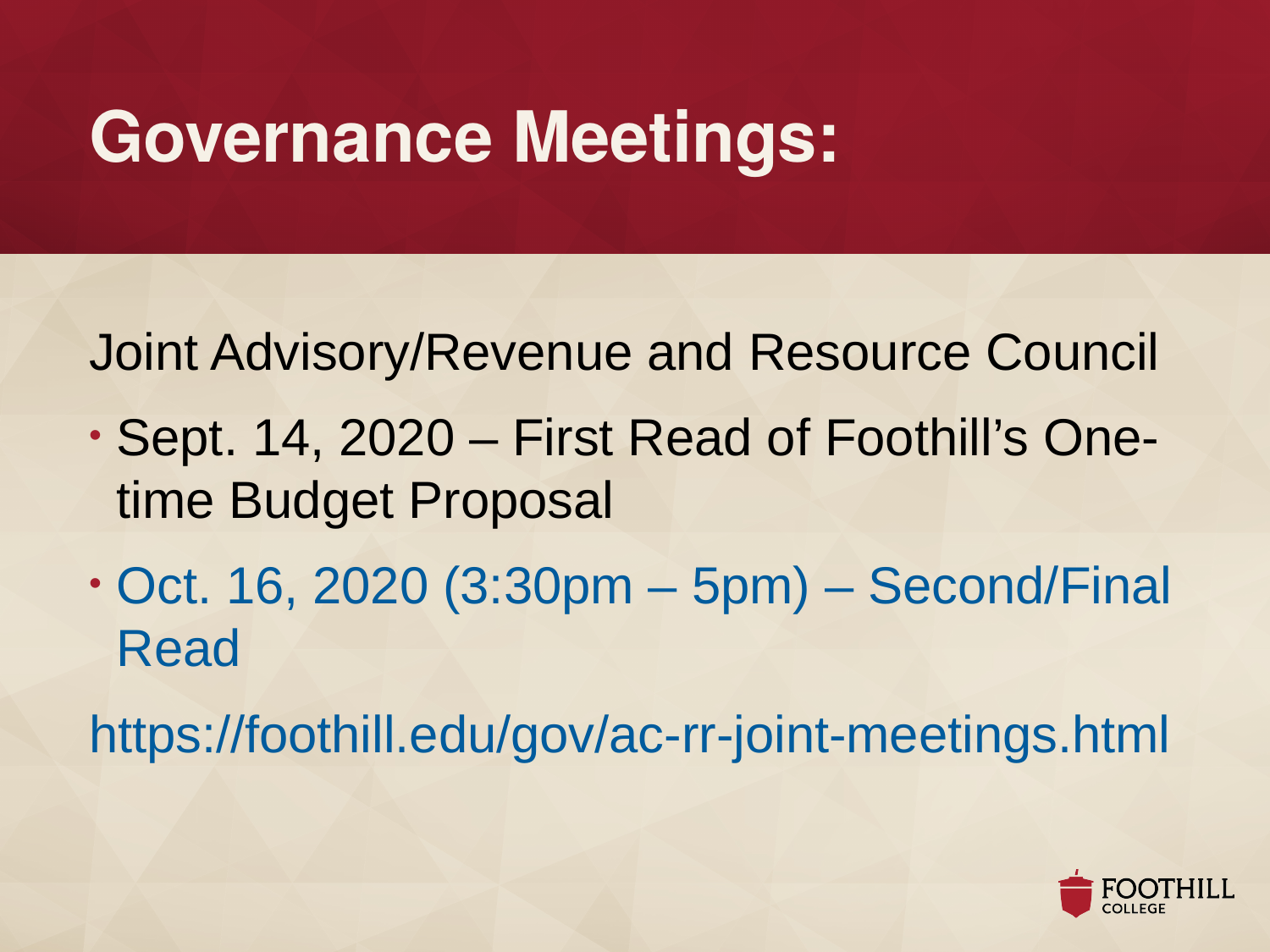

# Governance Meetings:
Joint Advisory/Revenue and Resource Council
Sept. 14, 2020 – First Read of Foothill’s One-time Budget Proposal
Oct. 16, 2020 (3:30pm – 5pm) – Second/Final Read
https://foothill.edu/gov/ac-rr-joint-meetings.html